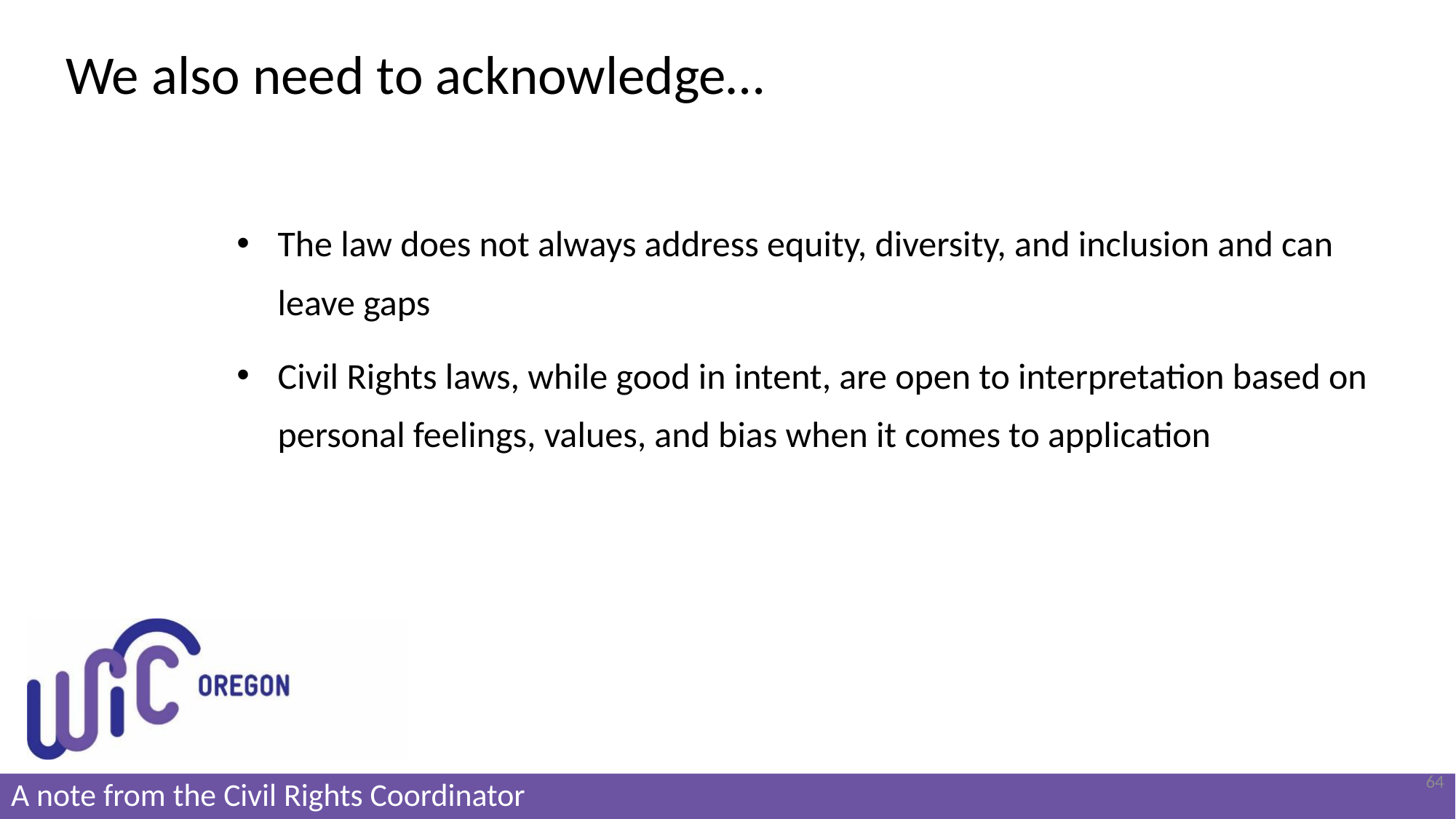

We also need to acknowledge…
The law does not always address equity, diversity, and inclusion and can leave gaps
Civil Rights laws, while good in intent, are open to interpretation based on personal feelings, values, and bias when it comes to application
64
A note from the Civil Rights Coordinator